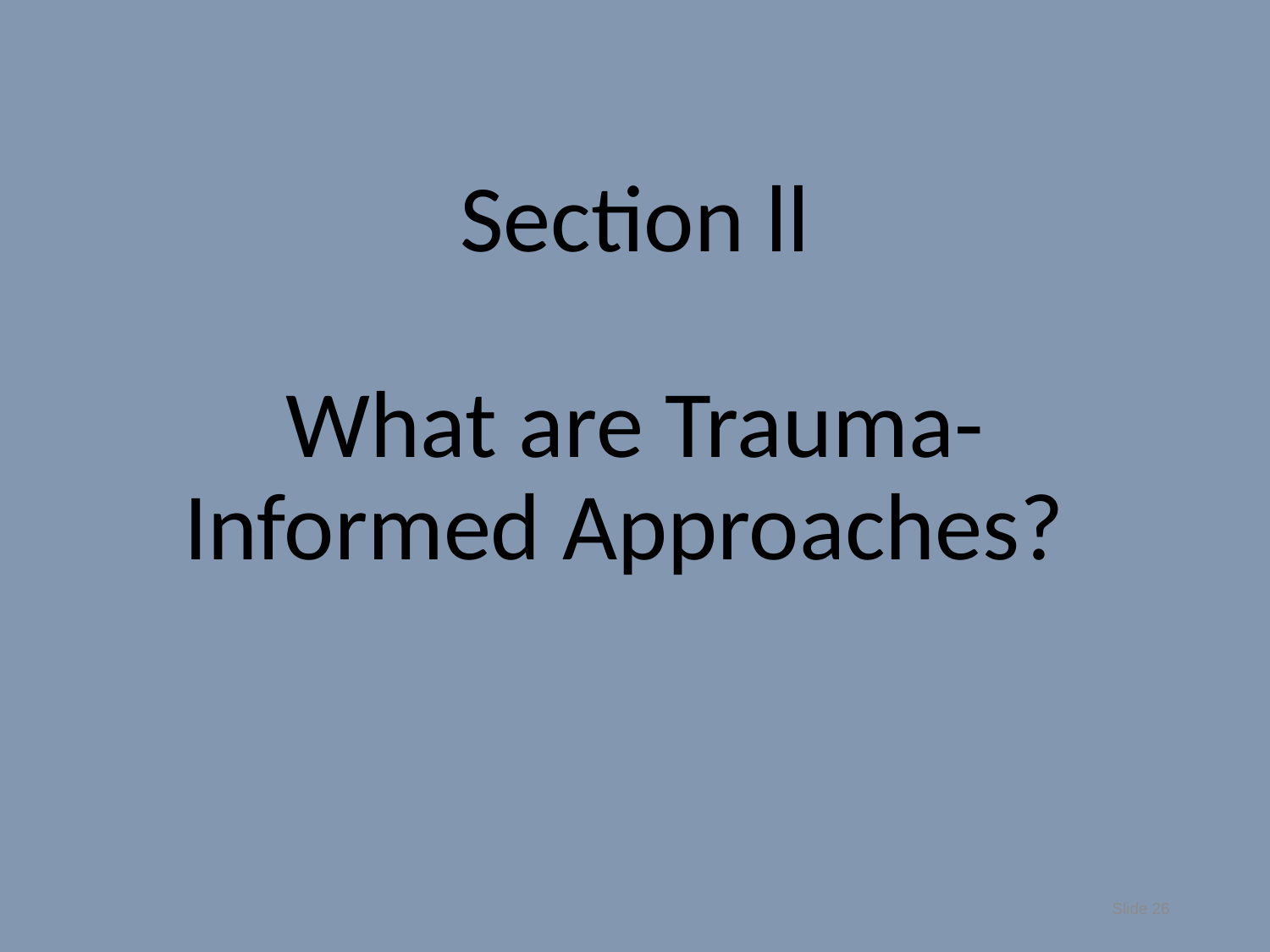

# Section ll What are Trauma-Informed Approaches?
Slide 26